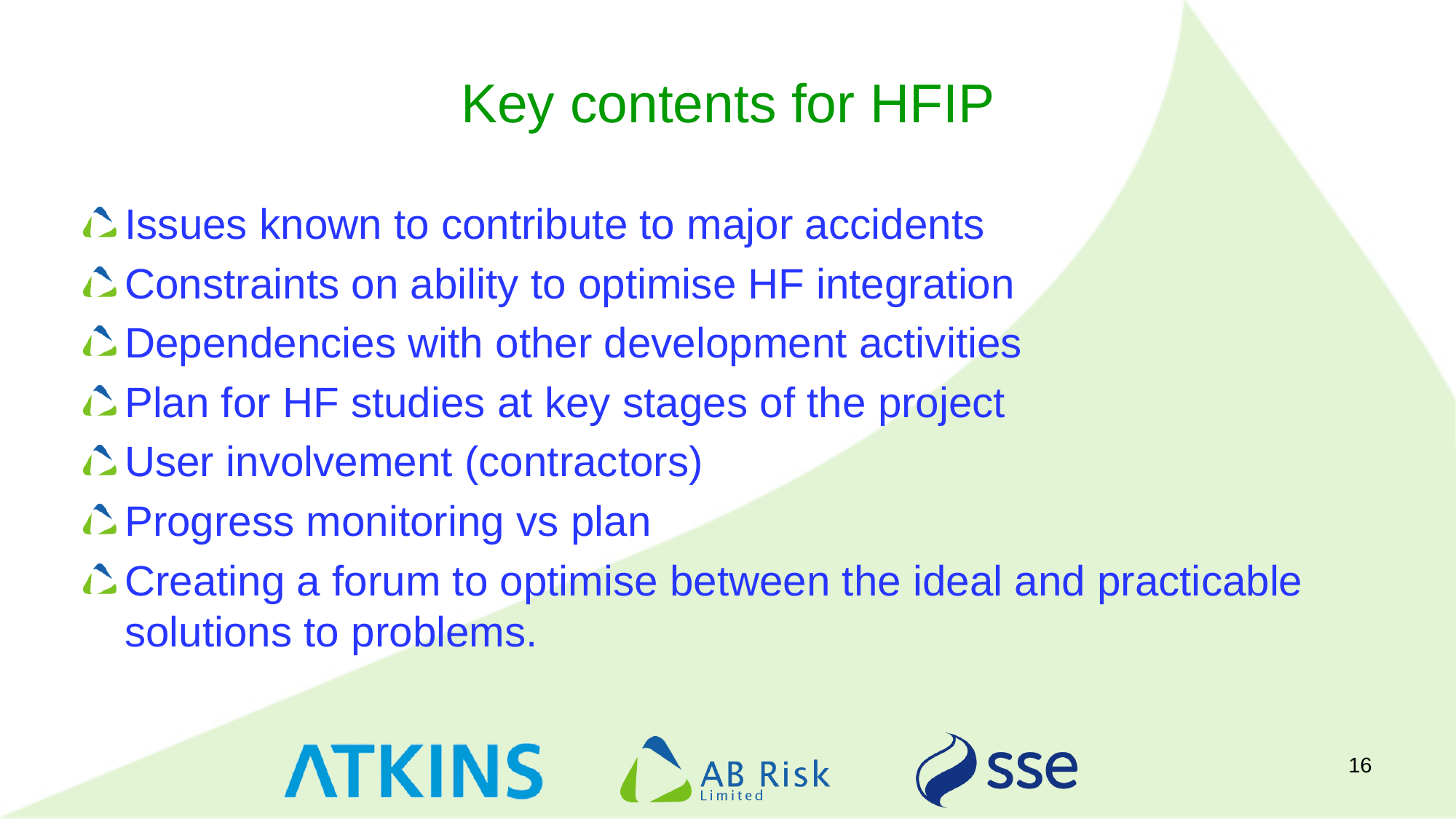

# Key contents for HFIP
Issues known to contribute to major accidents
Constraints on ability to optimise HF integration
Dependencies with other development activities
Plan for HF studies at key stages of the project
User involvement (contractors)
Progress monitoring vs plan
Creating a forum to optimise between the ideal and practicable solutions to problems.

16